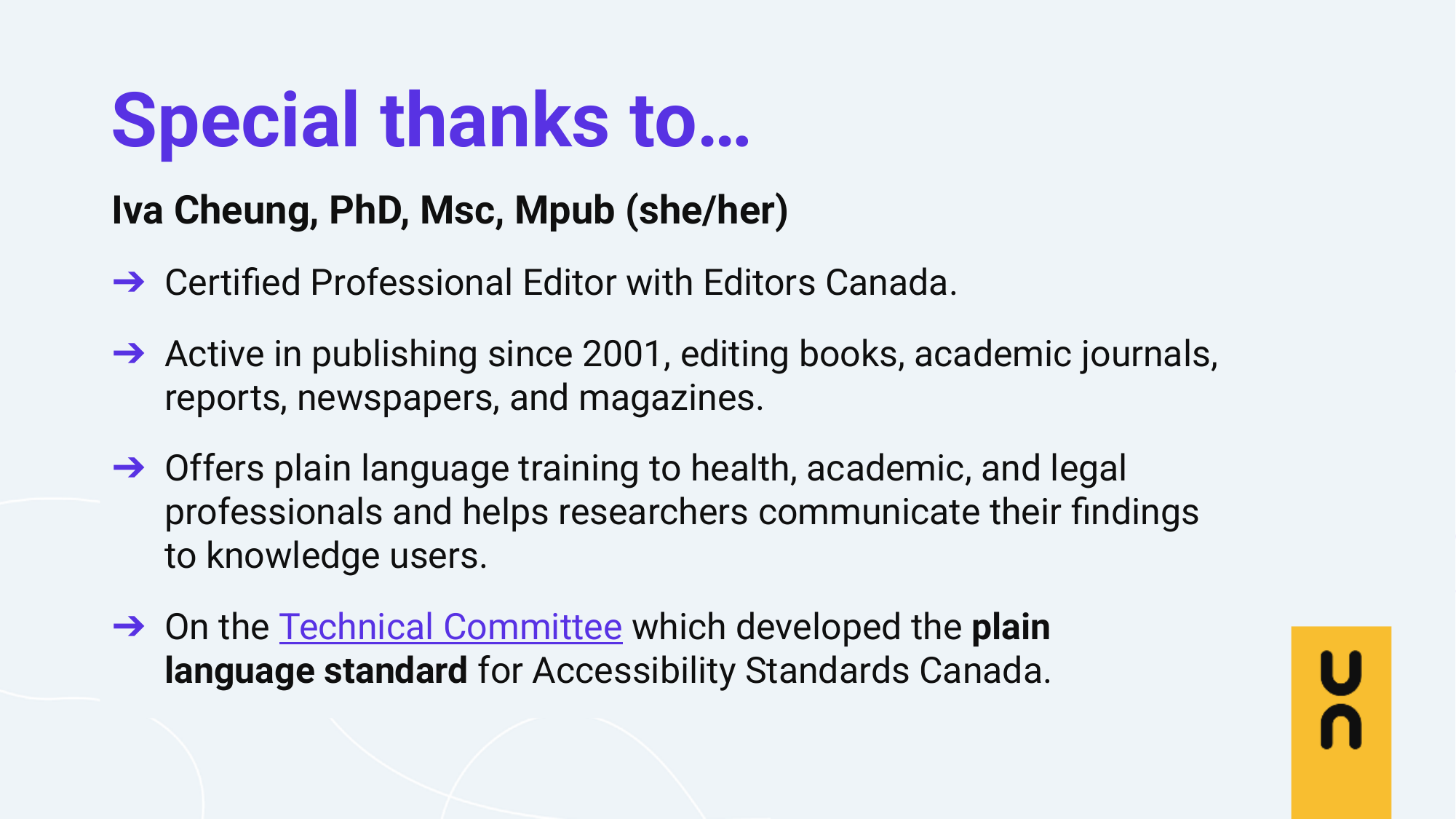

# Special thanks to…
Iva Cheung, PhD, Msc, Mpub (she/her)
Certified Professional Editor with Editors Canada.
Active in publishing since 2001, editing books, academic journals, reports, newspapers, and magazines.​
Offers plain language training to health, academic, and legal professionals and helps researchers communicate their findings to knowledge users.
On the Technical Committee which developed the plain language standard for Accessibility Standards Canada.